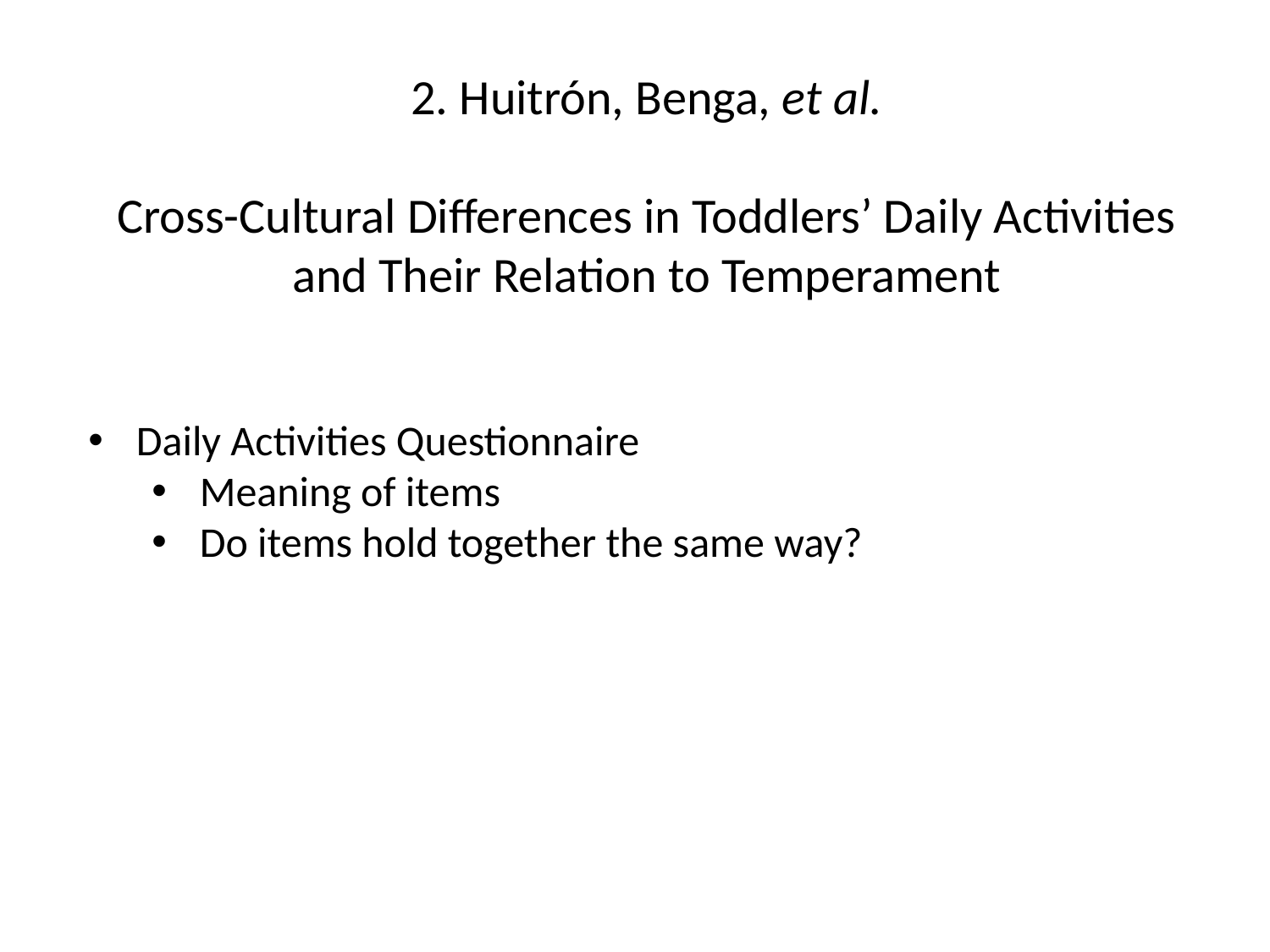

2. Huitrón, Benga, et al.

Cross-Cultural Differences in Toddlers’ Daily Activities and Their Relation to Temperament
Daily Activities Questionnaire
Meaning of items
Do items hold together the same way?